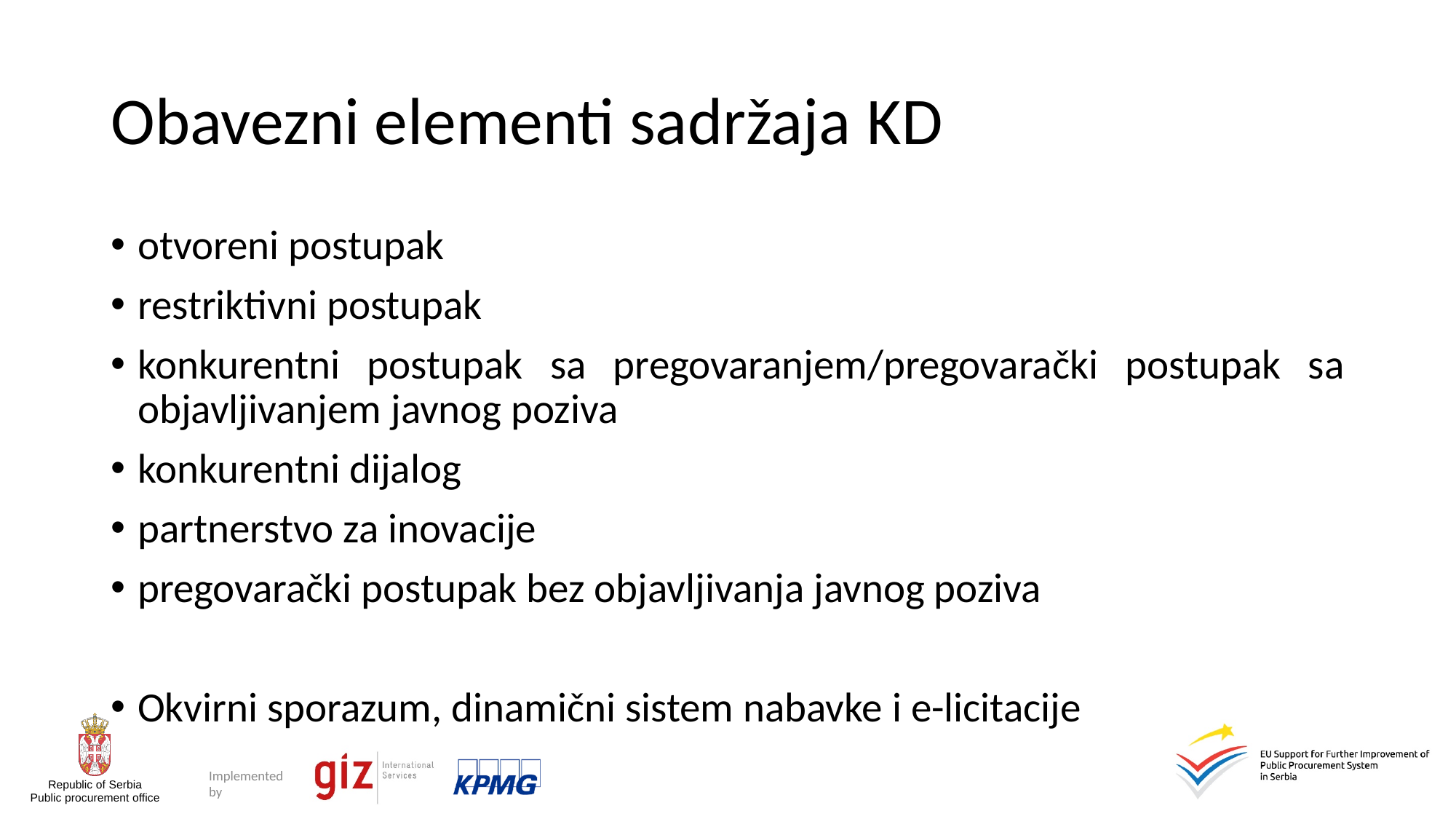

# Obavezni elementi sadržaja KD
otvoreni postupak
restriktivni postupak
konkurentni postupak sa pregovaranjem/pregovarački postupak sa objavljivanjem javnog poziva
konkurentni dijalog
partnerstvo za inovacije
pregovarački postupak bez objavljivanja javnog poziva

Okvirni sporazum, dinamični sistem nabavke i e-licitacije